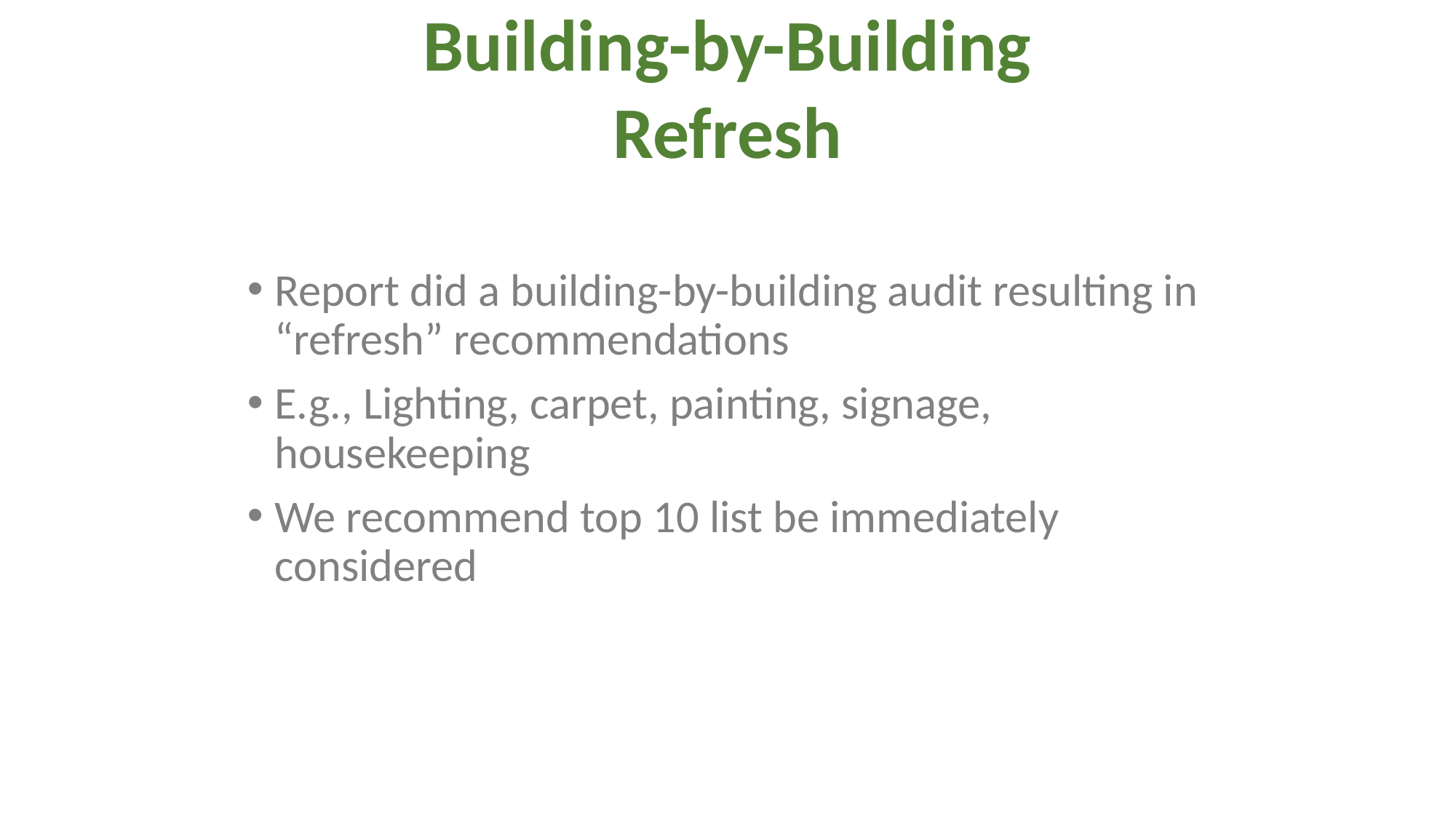

Building-by-Building
Refresh
Report did a building-by-building audit resulting in “refresh” recommendations
E.g., Lighting, carpet, painting, signage, housekeeping
We recommend top 10 list be immediately considered